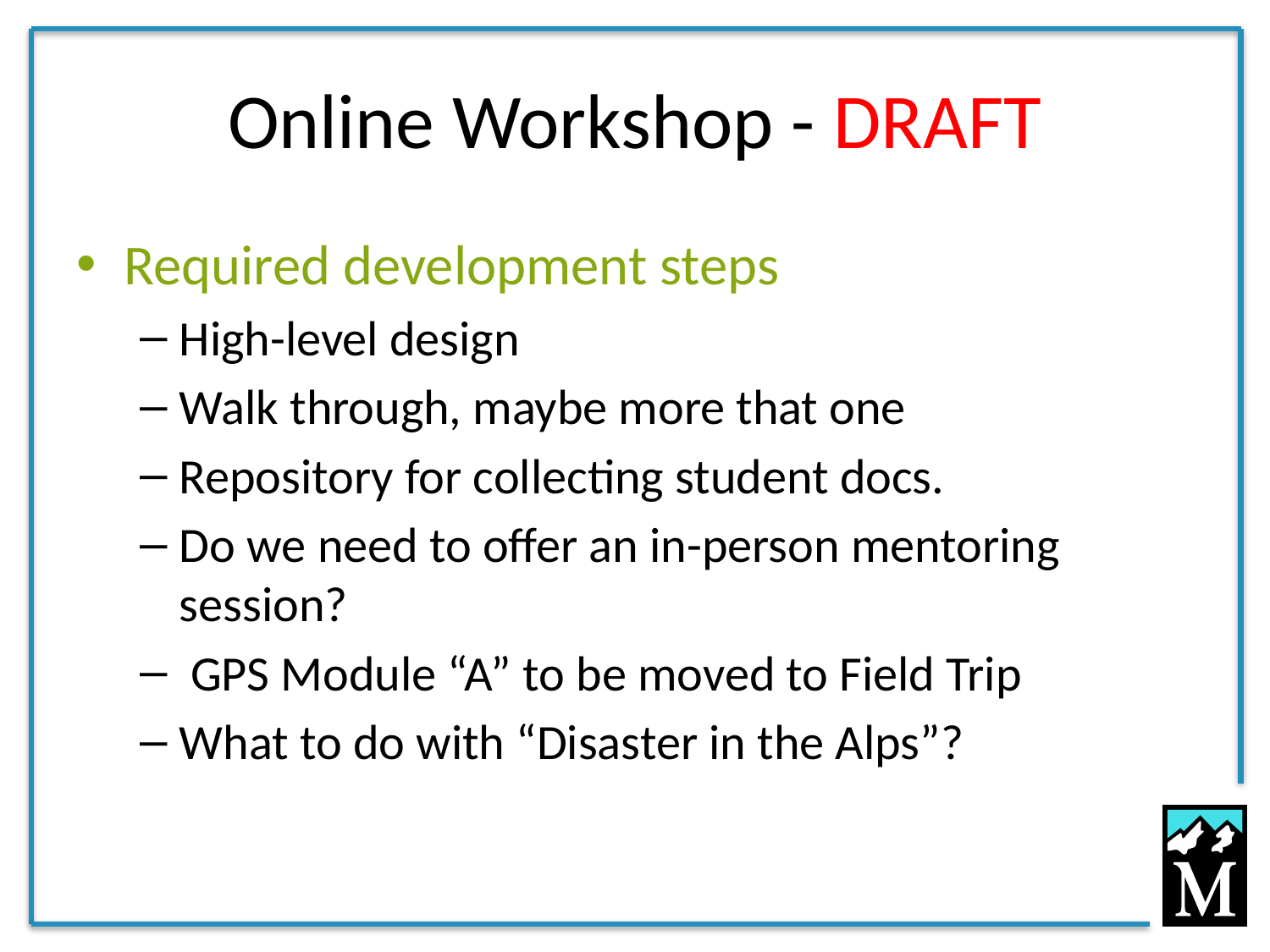

# Online Workshop - DRAFT
Required development steps
High-level design
Walk through, maybe more that one
Repository for collecting student docs.
Do we need to offer an in-person mentoring session?
 GPS Module “A” to be moved to Field Trip
What to do with “Disaster in the Alps”?